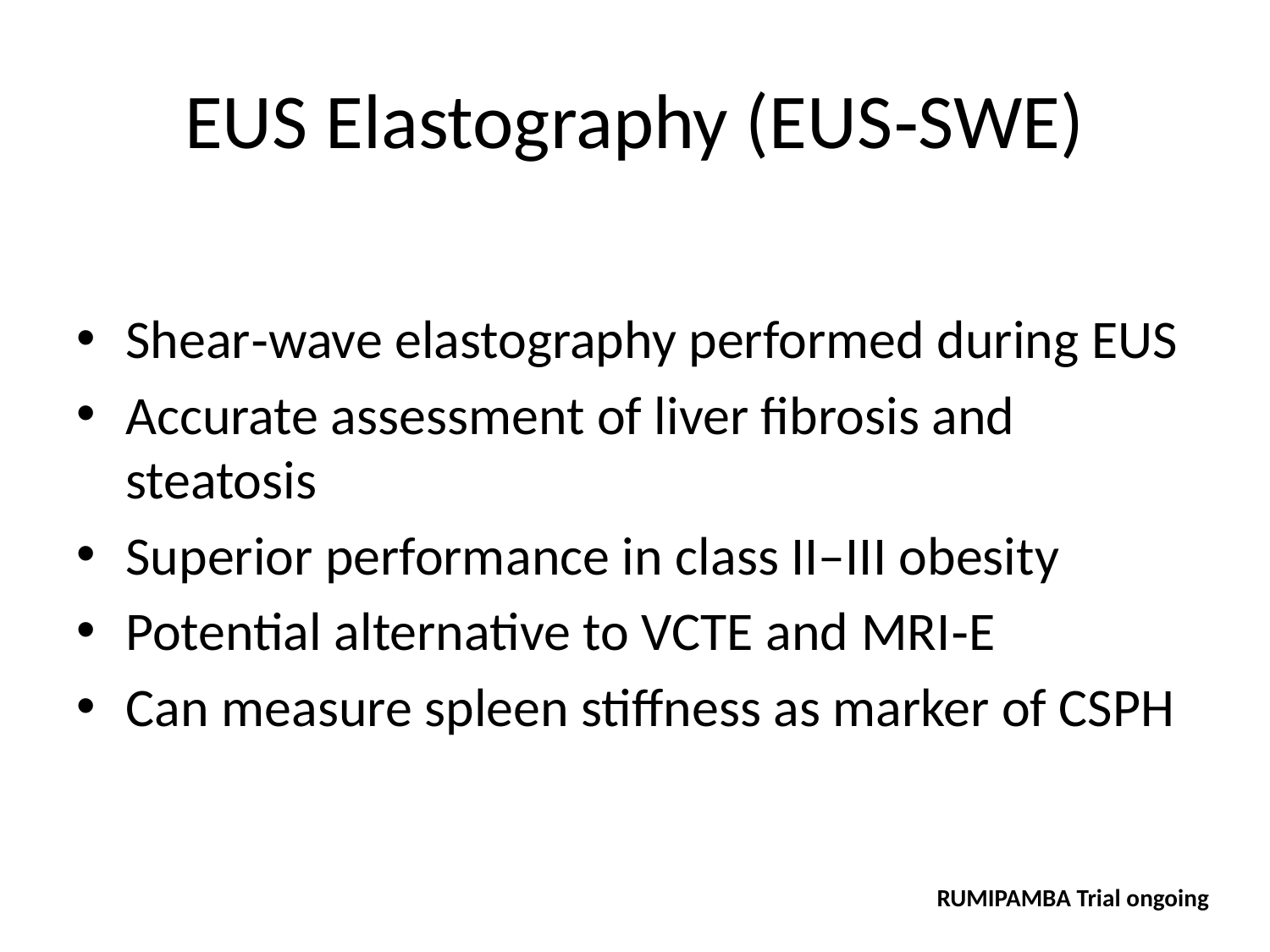

# EUS Elastography (EUS‑SWE)

Shear‑wave elastography performed during EUS
Accurate assessment of liver fibrosis and steatosis
Superior performance in class II–III obesity
Potential alternative to VCTE and MRI‑E
Can measure spleen stiffness as marker of CSPH
RUMIPAMBA Trial ongoing